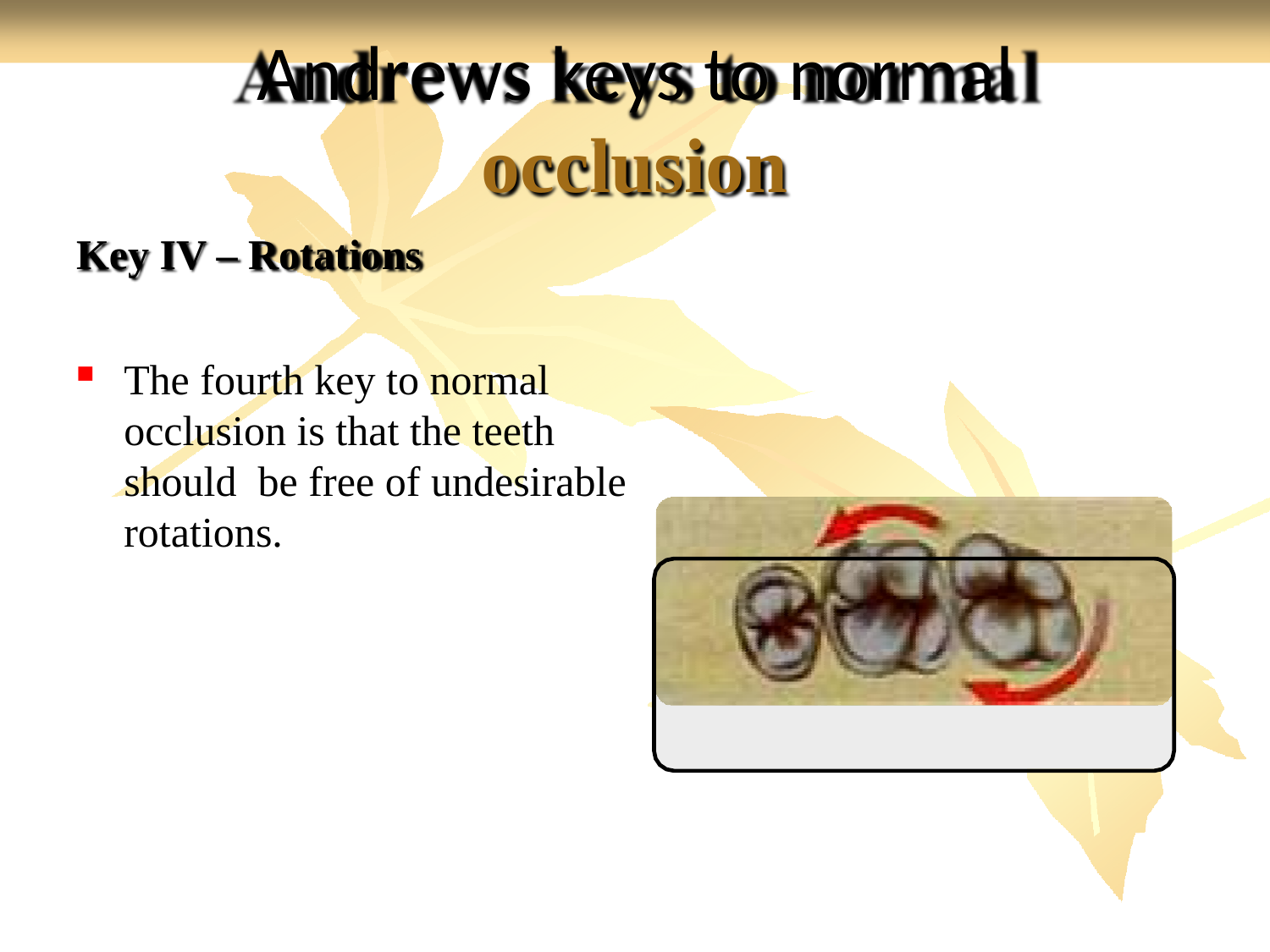

# Andrews keys to normal

occlusion

Key IV – Rotations

The fourth key to normal  occlusion is that the teeth should  be free of undesirable rotations.